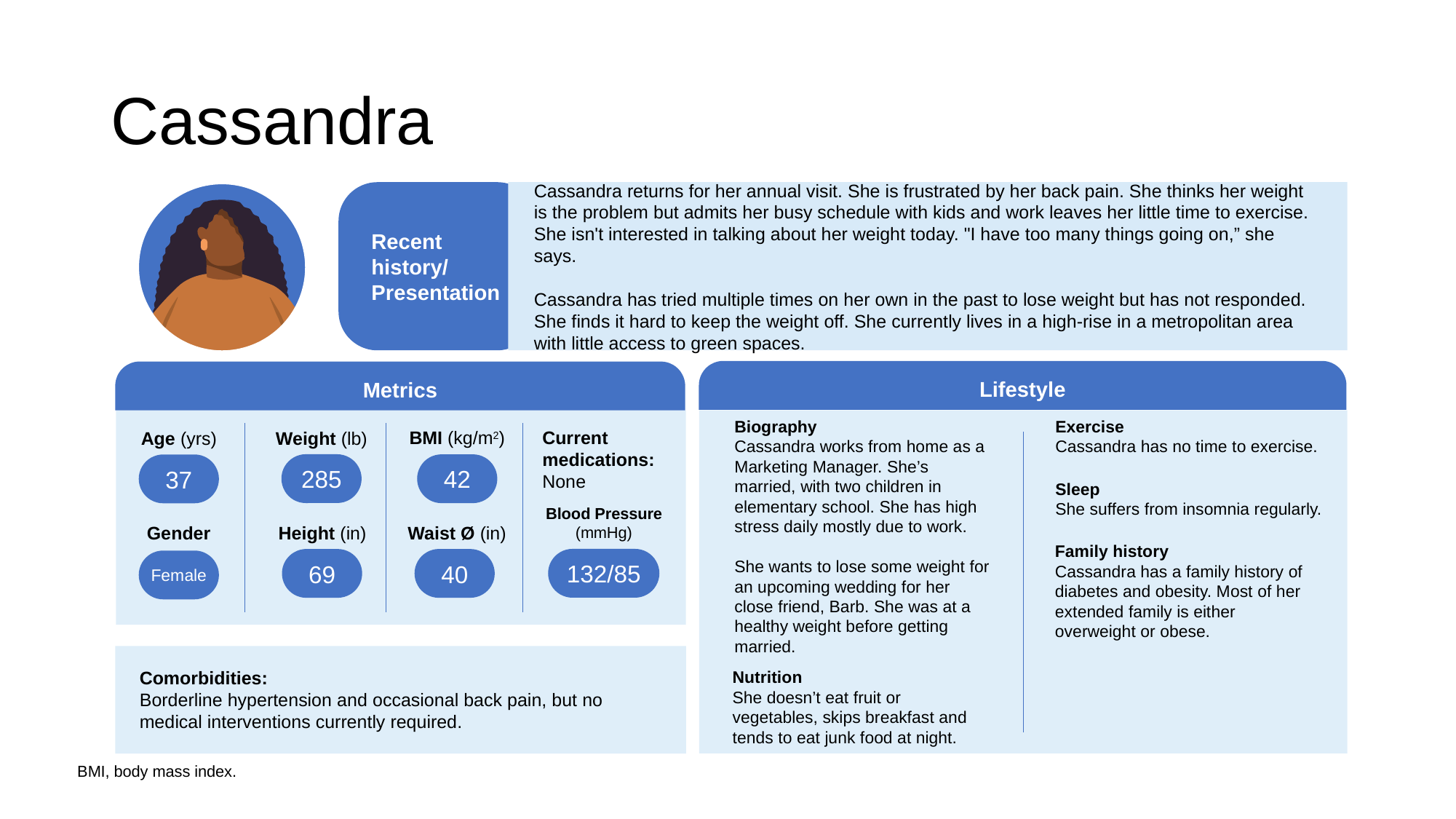

# Cassandra
Recent history/
Presentation
Cassandra returns for her annual visit. She is frustrated by her back pain. She thinks her weight is the problem but admits her busy schedule with kids and work leaves her little time to exercise. She isn't interested in talking about her weight today. "I have too many things going on,” she says.

Cassandra has tried multiple times on her own in the past to lose weight but has not responded. She finds it hard to keep the weight off. She currently lives in a high-rise in a metropolitan area with little access to green spaces.

Lifestyle
Metrics

Biography
Cassandra works from home as a Marketing Manager. She’s married, with two children in elementary school. She has high stress daily mostly due to work.

She wants to lose some weight for an upcoming wedding for her close friend, Barb. She was at a healthy weight before getting married.
Exercise
Cassandra has no time to exercise.
Current medications:
None
BMI (kg/m2)
Age (yrs)
Weight (lb)
285
42
37
Sleep
She suffers from insomnia regularly.
Blood Pressure (mmHg)
Gender
Waist Ø (in)
Height (in)
Family history
Cassandra has a family history of diabetes and obesity. Most of her extended family is either overweight or obese.

132/85
69
40
Female

Comorbidities:
Borderline hypertension and occasional back pain, but no medical interventions currently required.
Nutrition
She doesn’t eat fruit or vegetables, skips breakfast and tends to eat junk food at night.
BMI, body mass index.